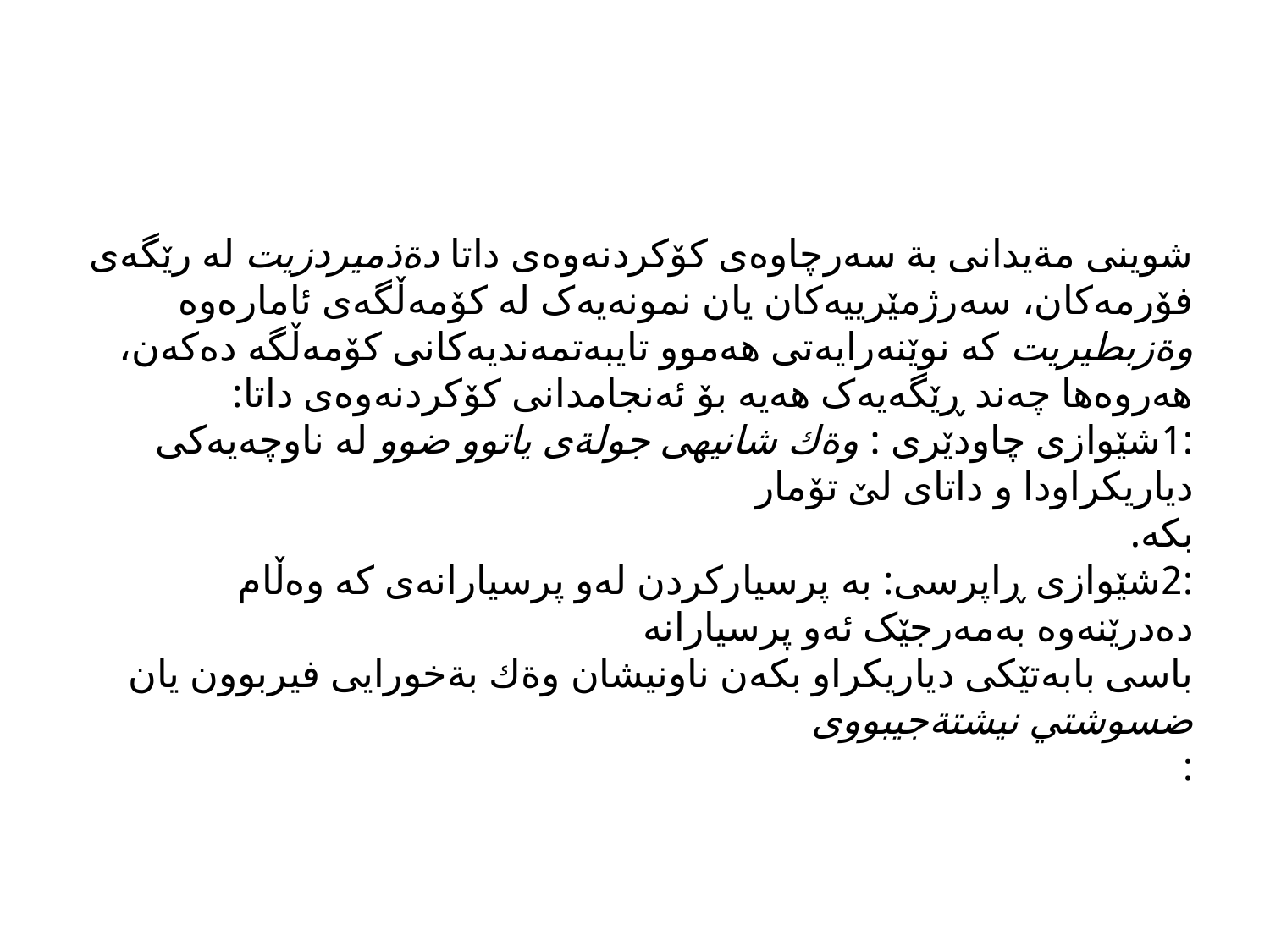

#
شوینى مةیدانى بة سەرچاوەی کۆکردنەوەی داتا دةذميردزيت لە رێگەی فۆرمەکان، سەرژمێرییەکان یان نمونەیەک لە کۆمەڵگەی ئامارەوە وةزبطيريت کە نوێنەرایەتی هەموو تایبەتمەندیەکانی کۆمەڵگە دەکەن،
هەروەها چەند ڕێگەیەک هەیە بۆ ئەنجامدانی کۆکردنەوەی داتا:
:1شێوازی چاودێری : وةك شانيهى جولةى ياتوو ضوو لە ناوچەیەکی دیاریکراودا و داتای لێ تۆمار
بکە.
:2شێوازی ڕاپرسی: بە پرسیارکردن لەو پرسیارانەی کە وەڵام دەدرێنەوە بەمەرجێک ئەو پرسیارانە
باسى بابەتێکى دیاریكراو بکەن ناونیشان وةك بةخورایى فیربوون یان ضسوشتي نيشتةجيبووى
: